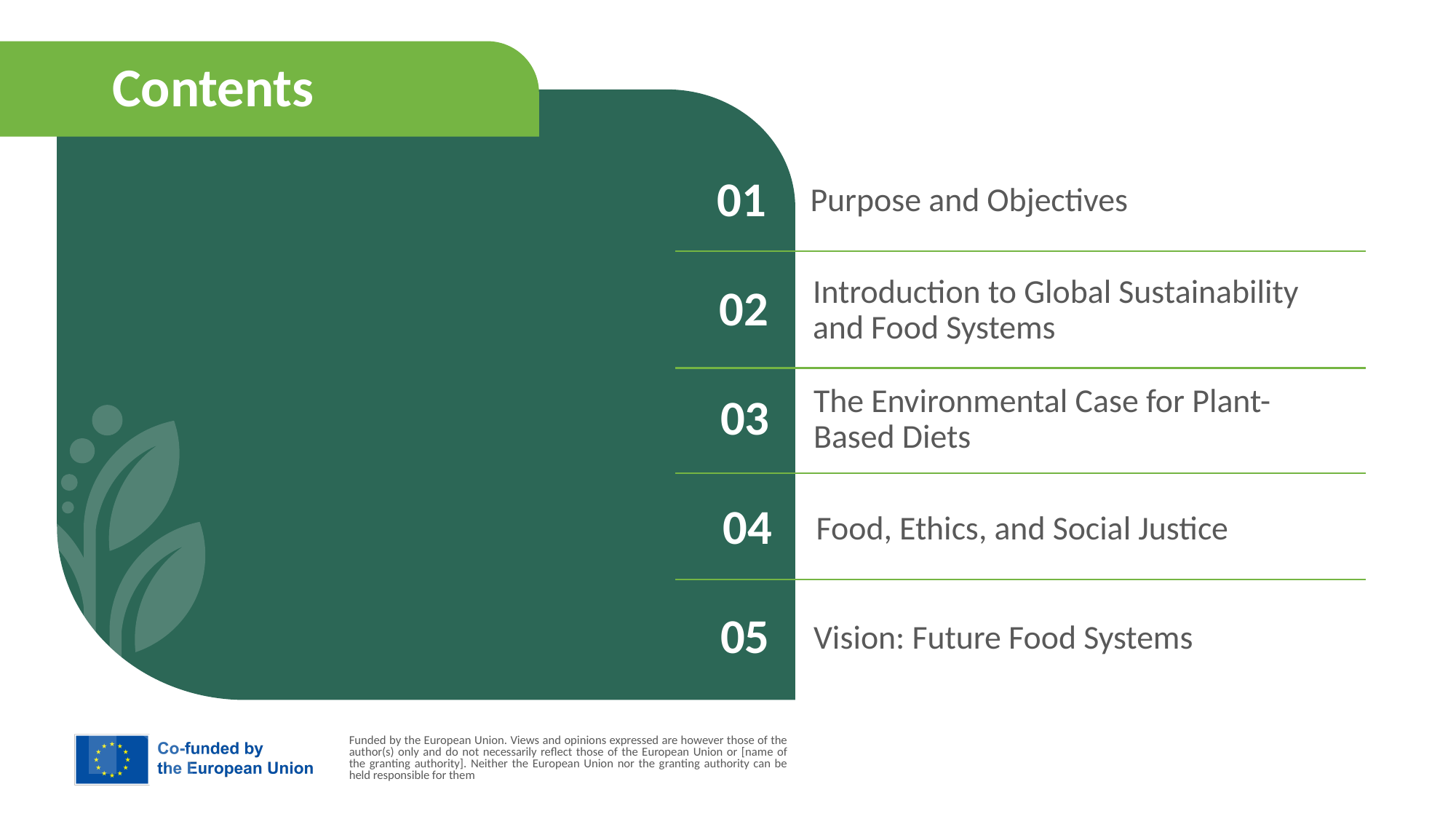

Contents
01
Purpose and Objectives
02
Introduction to Global Sustainability and Food Systems
03
The Environmental Case for Plant-Based Diets

04
Food, Ethics, and Social Justice
05
Vision: Future Food Systems